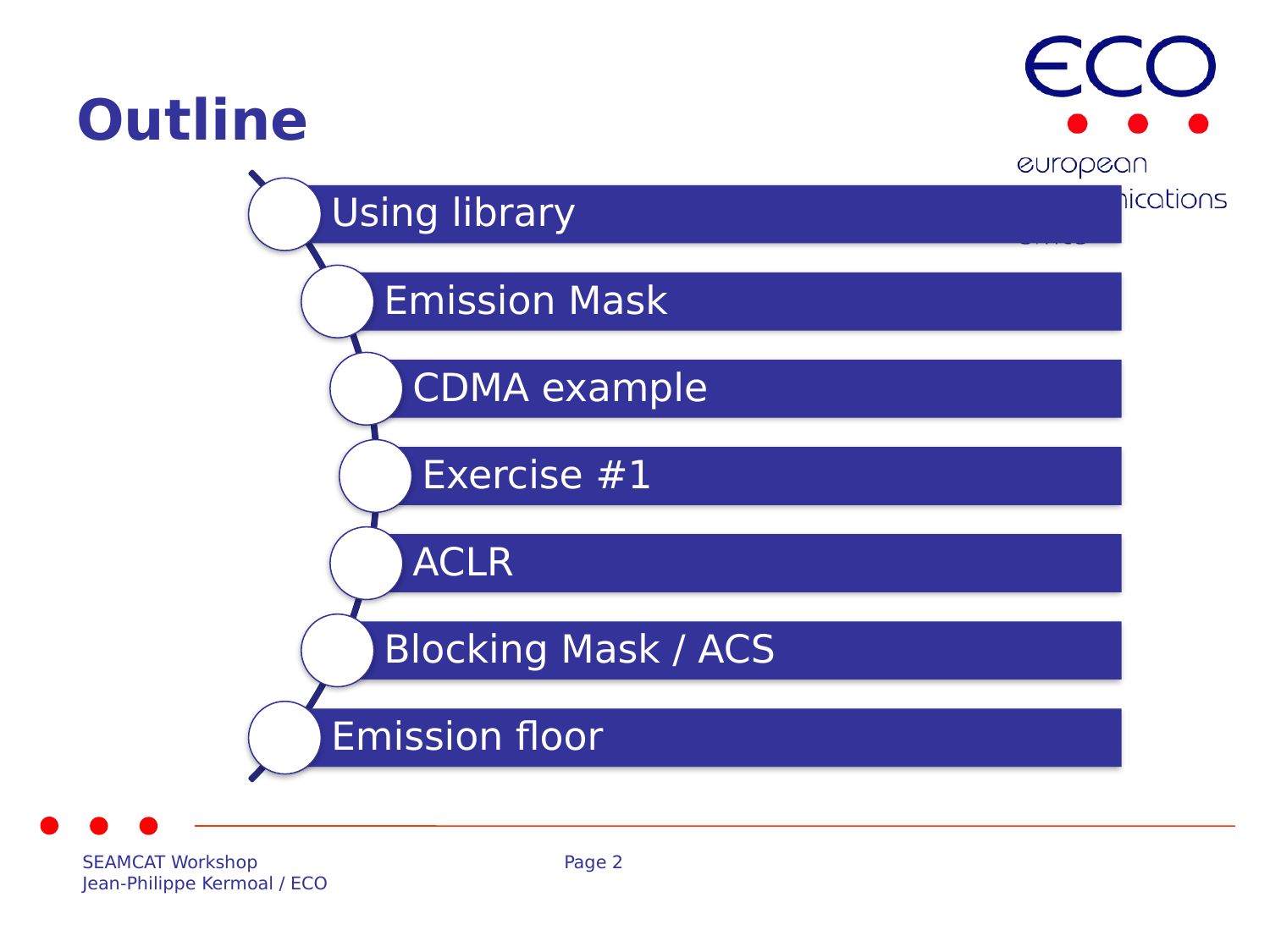

# Outline
Using library
Emission Mask
CDMA example
Exercise #1
ACLR
Blocking Mask / ACS
Emission floor